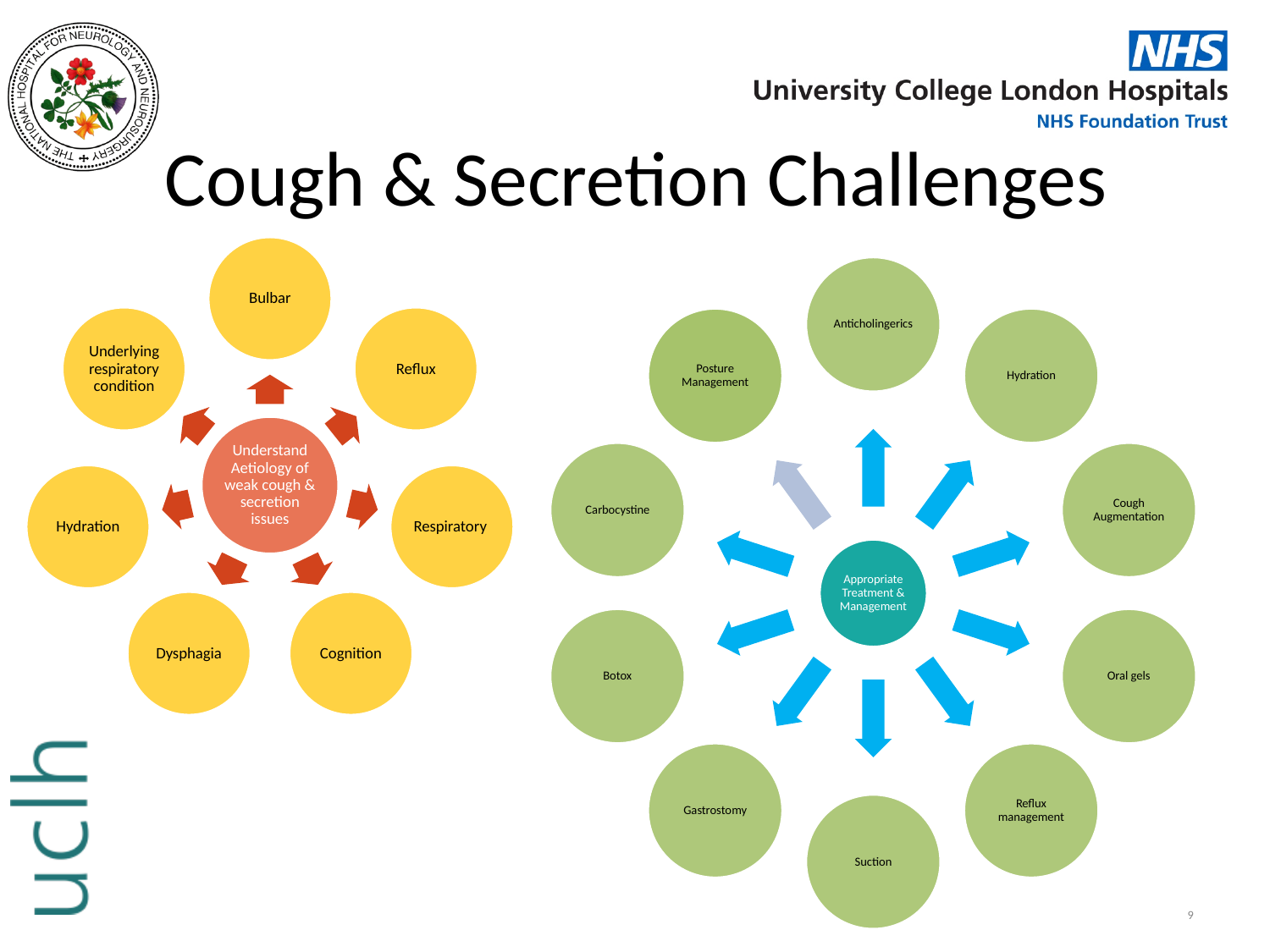

# Cough & Secretion Challenges

Understand Aetiology of weak cough & secretion issues

Bulbar

Reflux

Respiratory

Cognition

Dysphagia

Hydration

Underlying respiratory condition
Appropriate Treatment & Management

Anticholingerics

Hydration

Cough Augmentation

Oral gels

Reflux management

Suction

Gastrostomy

Botox

Carbocystine

Posture Management
9